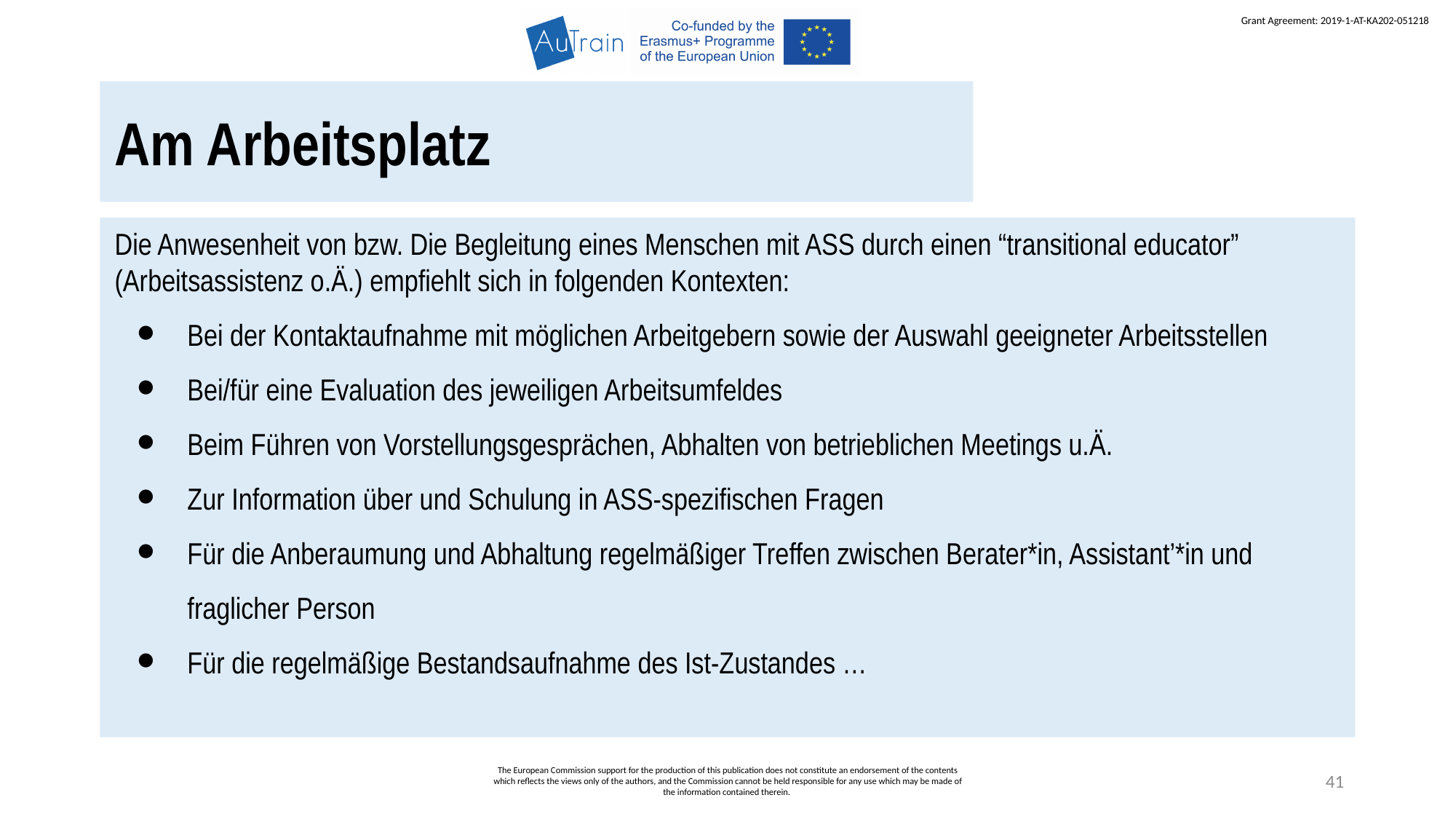

Am Arbeitsplatz
Die Anwesenheit von bzw. Die Begleitung eines Menschen mit ASS durch einen “transitional educator” (Arbeitsassistenz o.Ä.) empfiehlt sich in folgenden Kontexten:
Bei der Kontaktaufnahme mit möglichen Arbeitgebern sowie der Auswahl geeigneter Arbeitsstellen
Bei/für eine Evaluation des jeweiligen Arbeitsumfeldes
Beim Führen von Vorstellungsgesprächen, Abhalten von betrieblichen Meetings u.Ä.
Zur Information über und Schulung in ASS-spezifischen Fragen
Für die Anberaumung und Abhaltung regelmäßiger Treffen zwischen Berater*in, Assistant’*in und fraglicher Person
Für die regelmäßige Bestandsaufnahme des Ist-Zustandes …

The European Commission support for the production of this publication does not constitute an endorsement of the contents which reflects the views only of the authors, and the Commission cannot be held responsible for any use which may be made of the information contained therein.
41